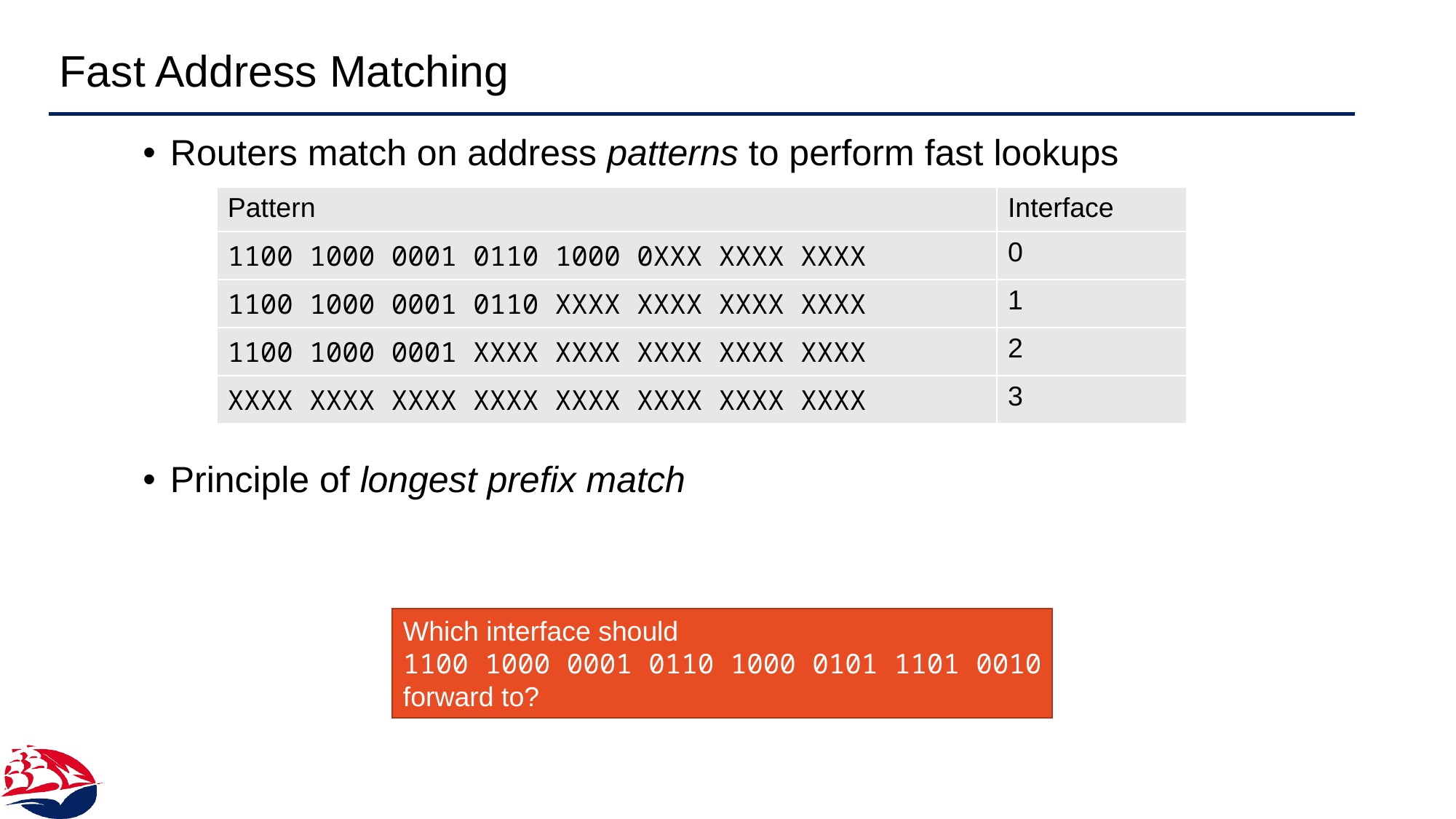

# Fast Address Matching
Routers match on address patterns to perform fast lookups

Principle of longest prefix match

| Pattern | Interface |
| --- | --- |
| 1100 1000 0001 0110 1000 0XXX XXXX XXXX | 0 |
| 1100 1000 0001 0110 XXXX XXXX XXXX XXXX | 1 |
| 1100 1000 0001 XXXX XXXX XXXX XXXX XXXX | 2 |
| XXXX XXXX XXXX XXXX XXXX XXXX XXXX XXXX | 3 |
Which interface should
1100 1000 0001 0110 1000 0101 1101 0010
forward to?